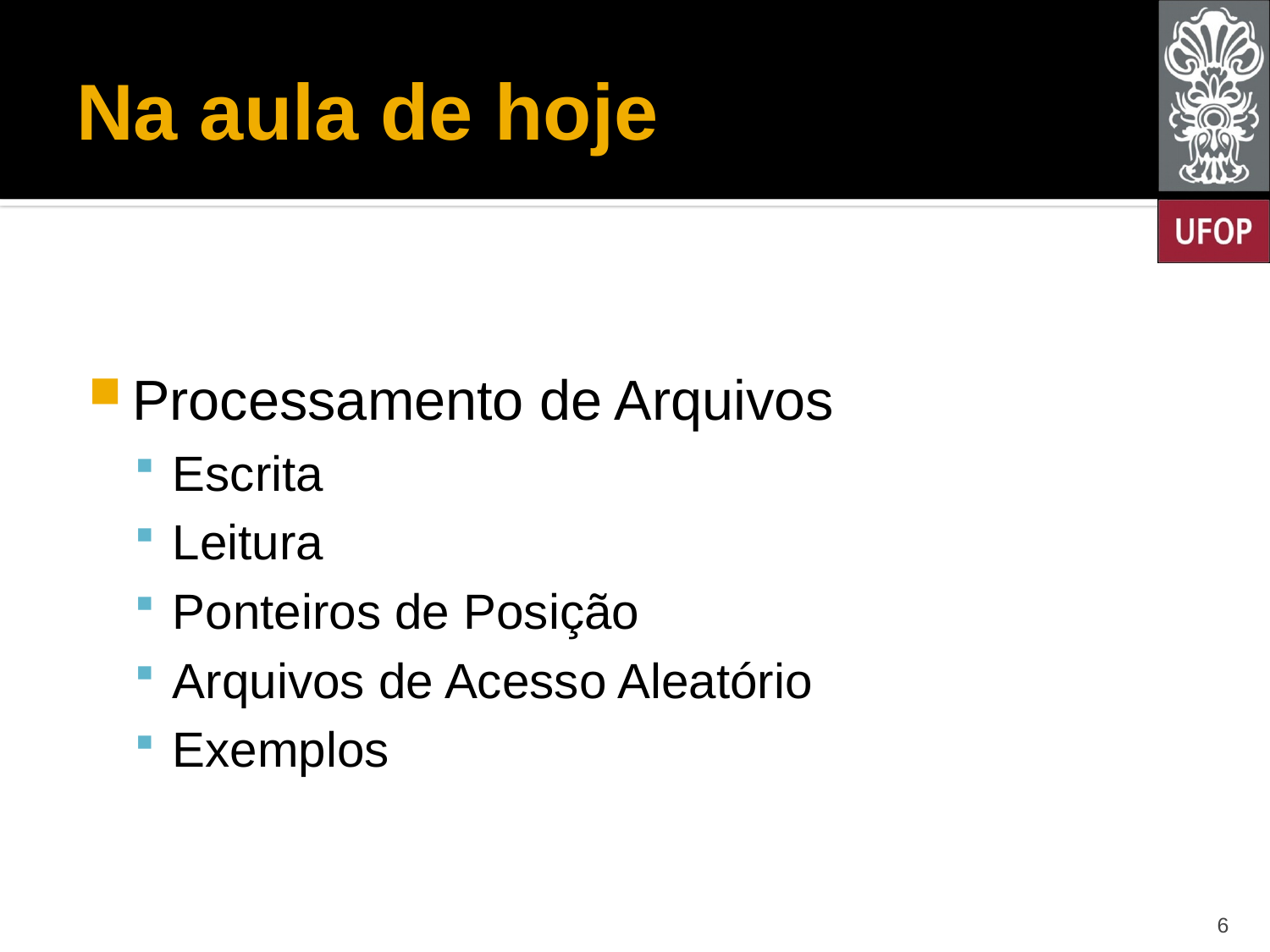

# Na aula de hoje
Processamento de Arquivos
Escrita
Leitura
Ponteiros de Posição
Arquivos de Acesso Aleatório
Exemplos
6